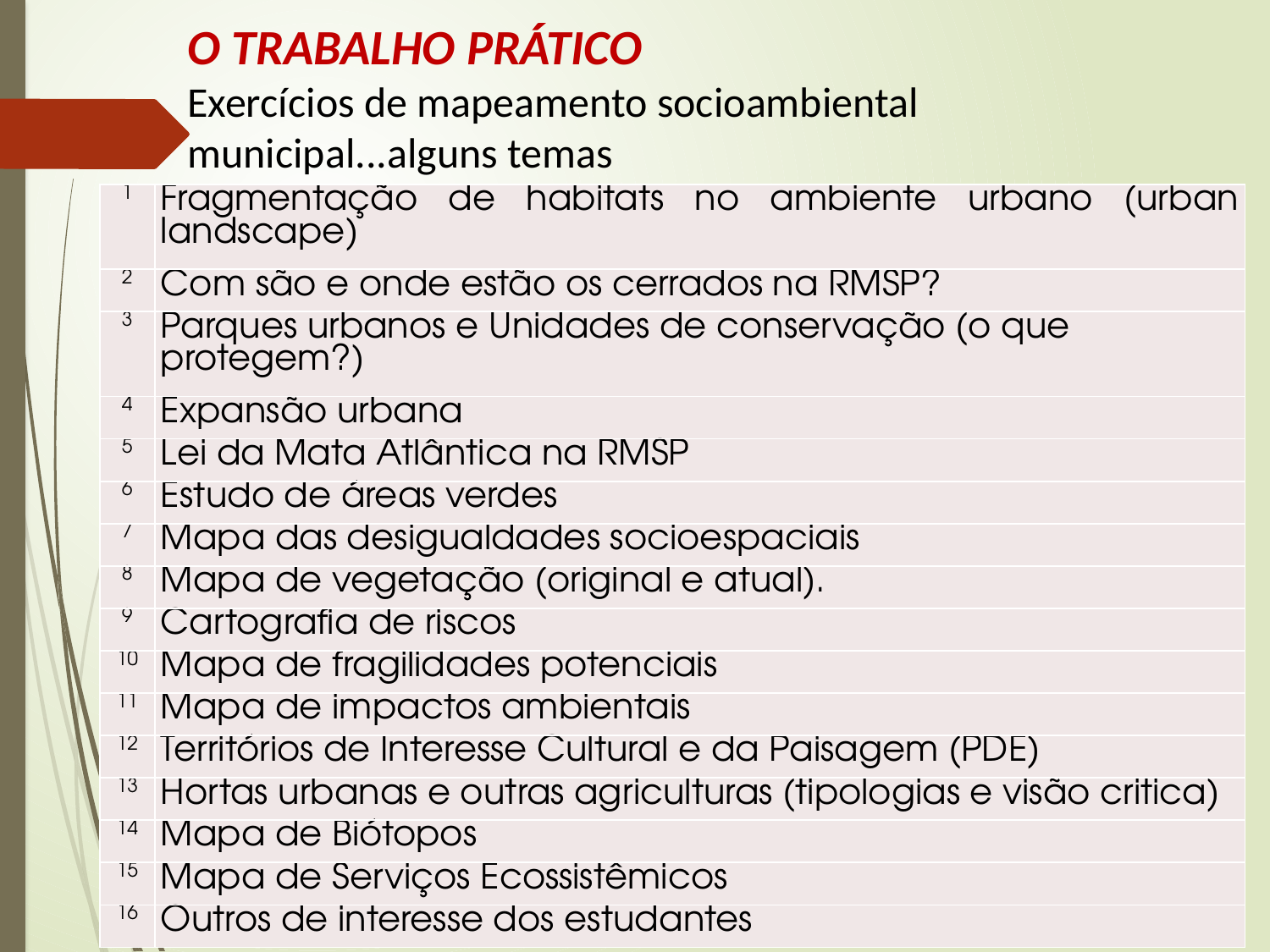

O TRABALHO PRÁTICO
Exercícios de mapeamento socioambiental municipal...alguns temas
| 1 | Fragmentação de habitats no ambiente urbano (urban landscape) |
| --- | --- |
| 2 | Com são e onde estão os cerrados na RMSP? |
| 3 | Parques urbanos e Unidades de conservação (o que protegem?) |
| 4 | Expansão urbana |
| 5 | Lei da Mata Atlântica na RMSP |
| 6 | Estudo de áreas verdes |
| 7 | Mapa das desigualdades socioespaciais |
| 8 | Mapa de vegetação (original e atual). |
| 9 | Cartografia de riscos |
| 10 | Mapa de fragilidades potenciais |
| 11 | Mapa de impactos ambientais |
| 12 | Territórios de Interesse Cultural e da Paisagem (PDE) |
| 13 | Hortas urbanas e outras agriculturas (tipologias e visão critica) |
| 14 | Mapa de Biótopos |
| 15 | Mapa de Serviços Ecossistêmicos |
| 16 | Outros de interesse dos estudantes |